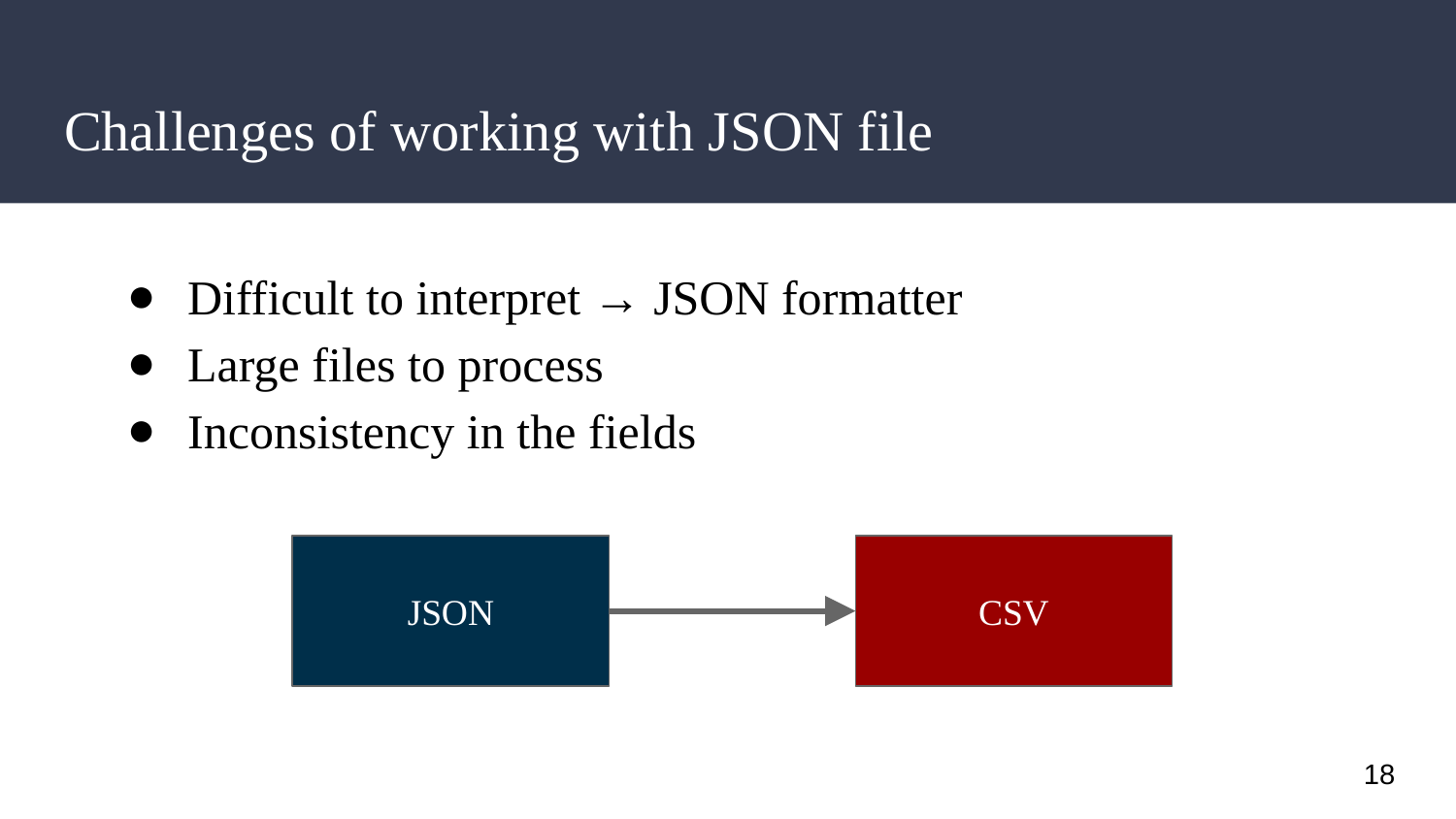

# Challenges of working with JSON file
Difficult to interpret → JSON formatter
Large files to process
Inconsistency in the fields

JSON
CSV
18